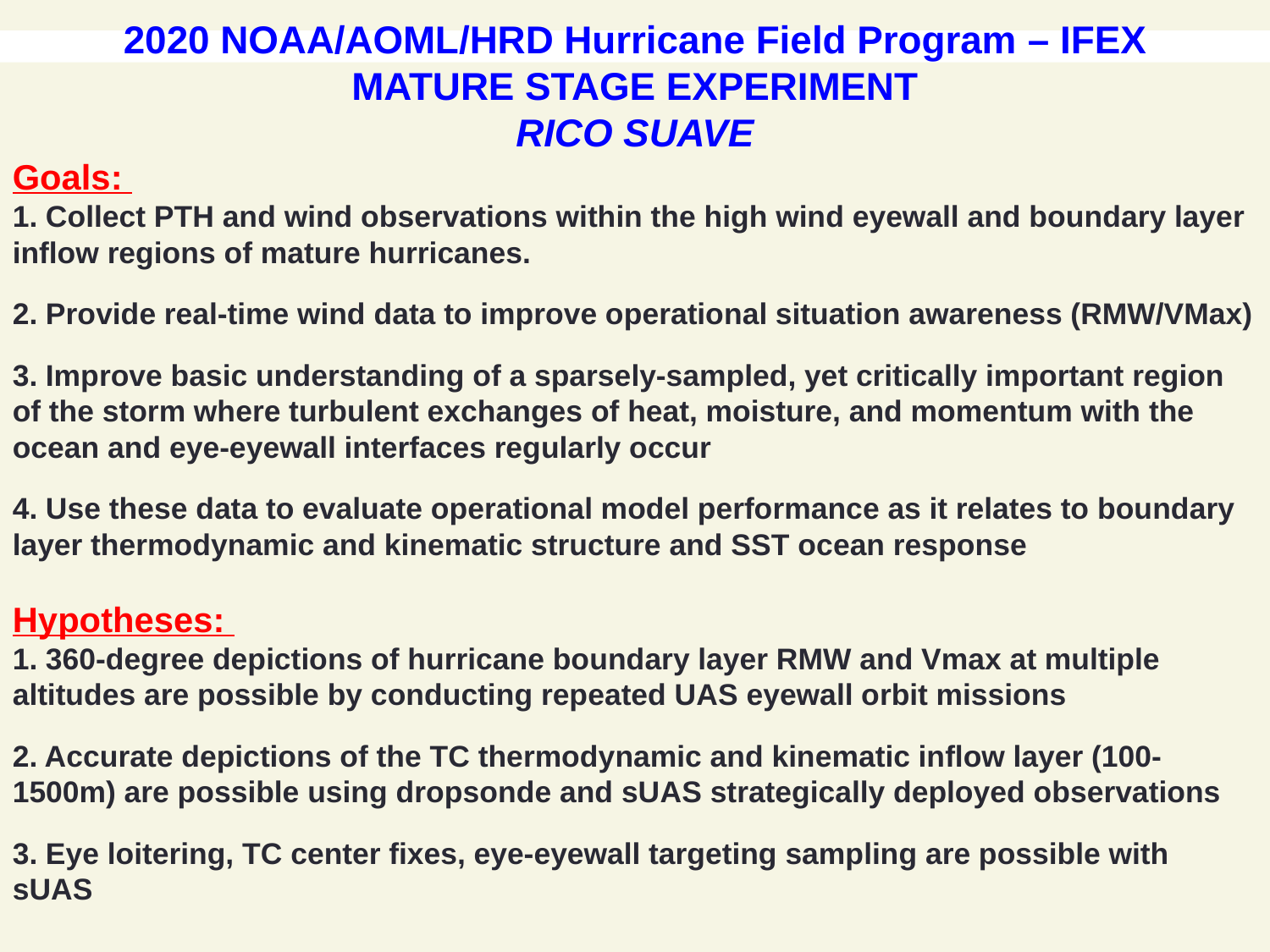

2020 NOAA/AOML/HRD Hurricane Field Program – IFEX
MATURE STAGE EXPERIMENT
RICO SUAVE
Goals:
1. Collect PTH and wind observations within the high wind eyewall and boundary layer inflow regions of mature hurricanes.

2. Provide real-time wind data to improve operational situation awareness (RMW/VMax)

3. Improve basic understanding of a sparsely-sampled, yet critically important region of the storm where turbulent exchanges of heat, moisture, and momentum with the ocean and eye-eyewall interfaces regularly occur

4. Use these data to evaluate operational model performance as it relates to boundary layer thermodynamic and kinematic structure and SST ocean response

Hypotheses:
1. 360-degree depictions of hurricane boundary layer RMW and Vmax at multiple altitudes are possible by conducting repeated UAS eyewall orbit missions

2. Accurate depictions of the TC thermodynamic and kinematic inflow layer (100-1500m) are possible using dropsonde and sUAS strategically deployed observations

3. Eye loitering, TC center fixes, eye-eyewall targeting sampling are possible with sUAS